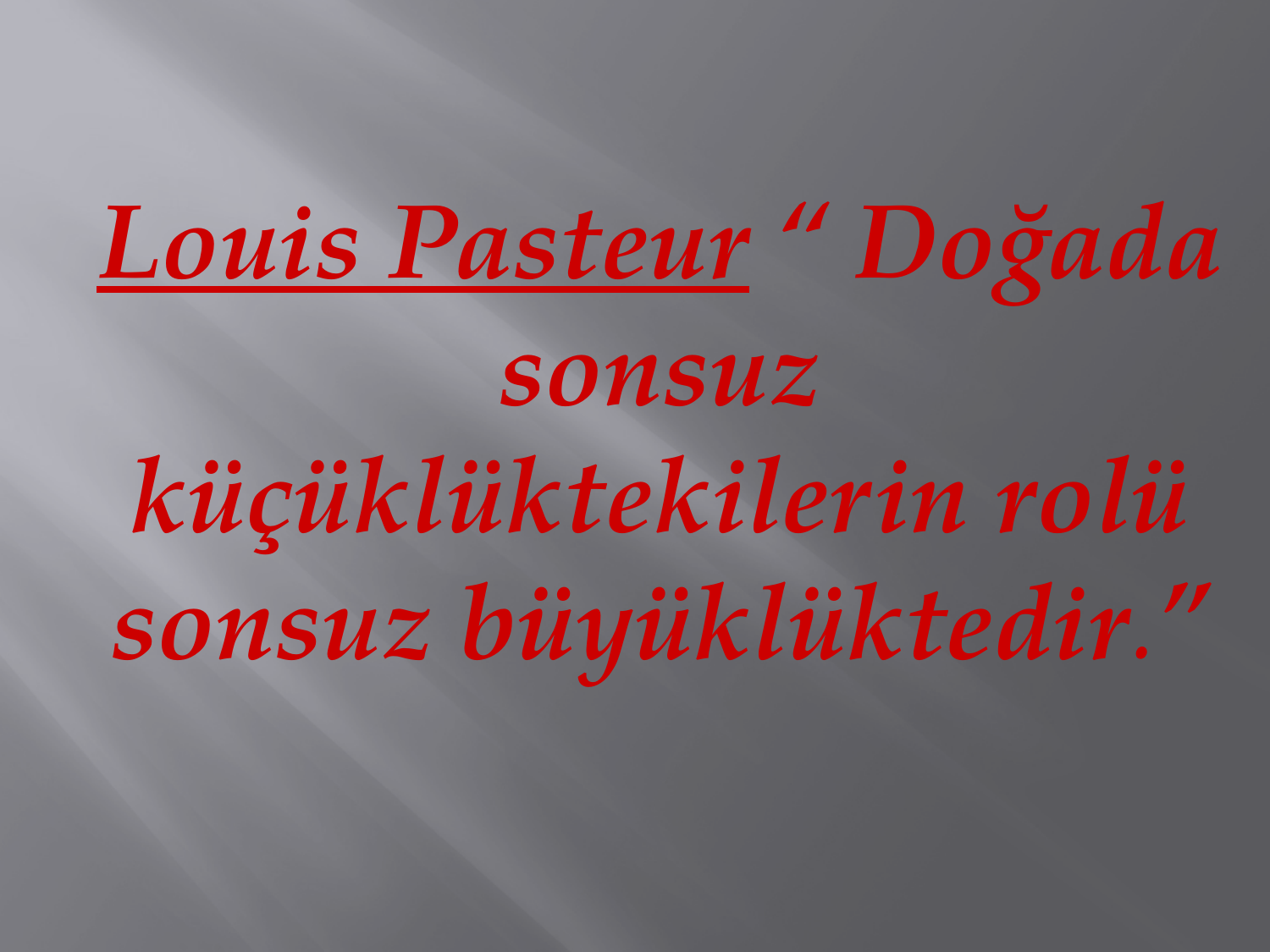

Louis Pasteur “ Doğada sonsuz küçüklüktekilerin rolü sonsuz büyüklüktedir.”